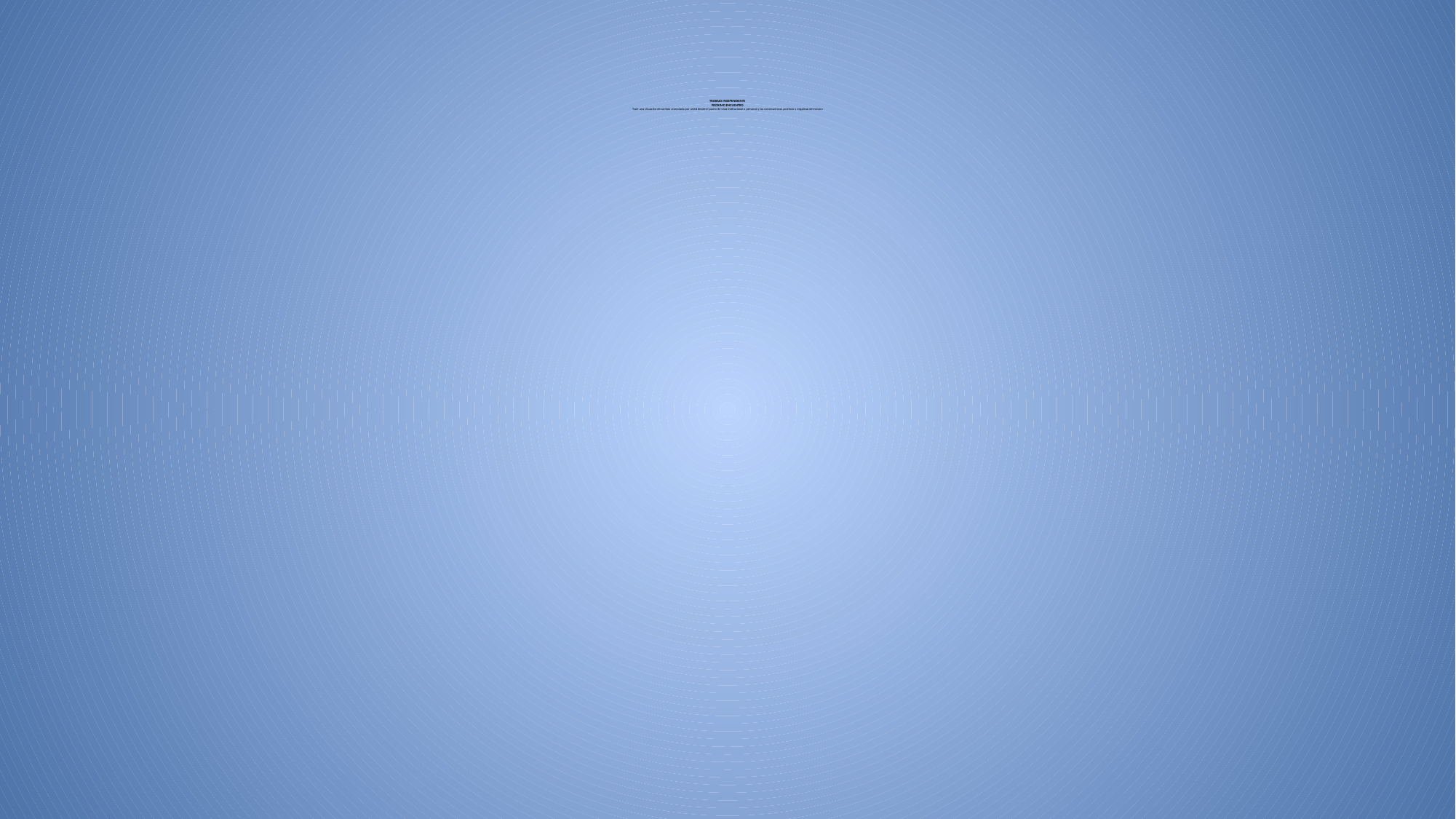

# TRABAJO INDEPENDIENTE PROXIMO ENCUENTRO Traer una situación de cambio vivenciada por usted desde el punto de vista institucional o personal y las consecuencias positivas y negativas del mismo